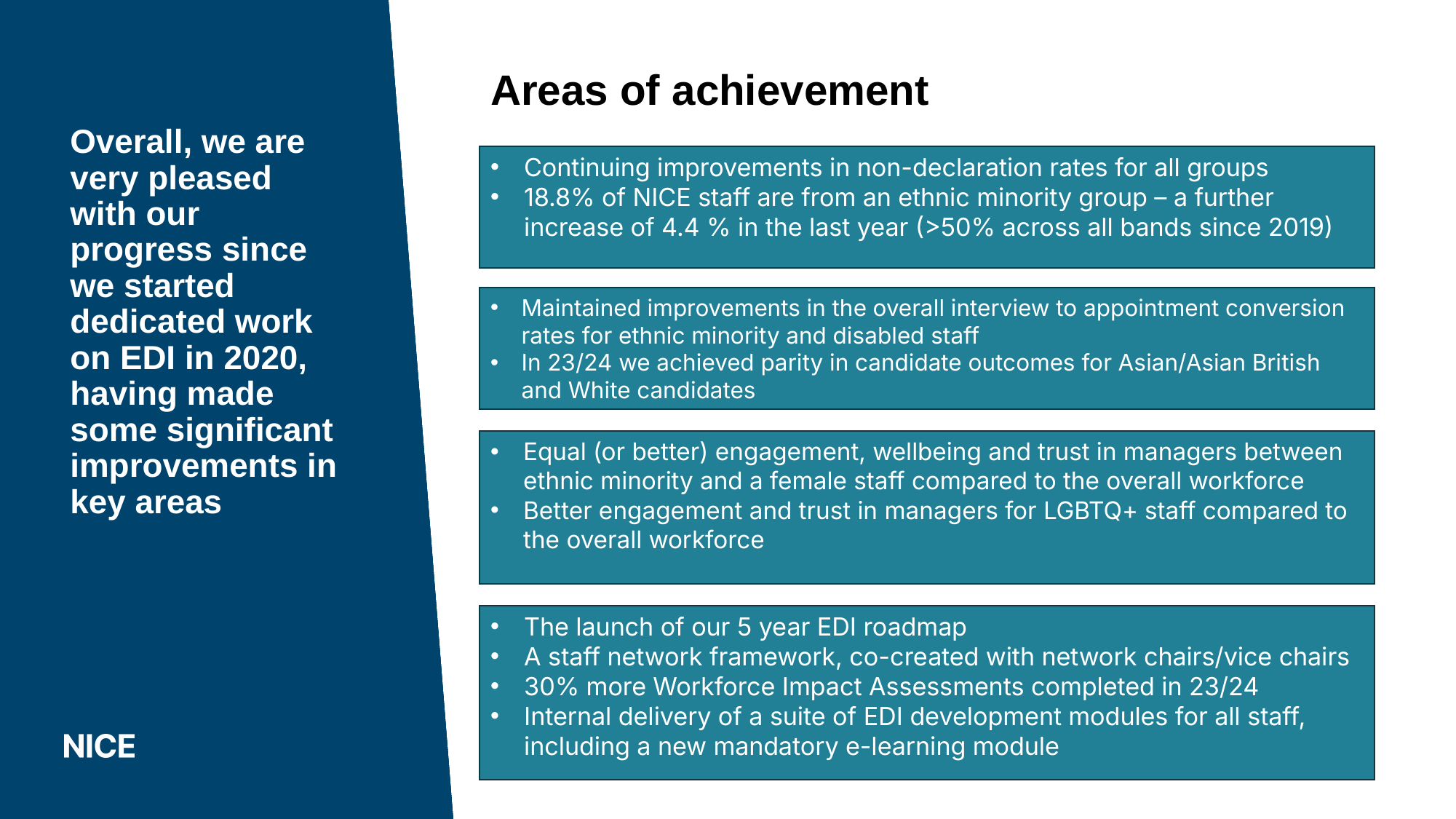

Areas of achievement
# Overall, we are very pleased with our progress since we started dedicated work on EDI in 2020, having made some significant improvements in key areas
Continuing improvements in non-declaration rates for all groups
18.8% of NICE staff are from an ethnic minority group – a further increase of 4.4 % in the last year (>50% across all bands since 2019)

Maintained improvements in the overall interview to appointment conversion rates for ethnic minority and disabled staff
In 23/24 we achieved parity in candidate outcomes for Asian/Asian British and White candidates

Equal (or better) engagement, wellbeing and trust in managers between ethnic minority and a female staff compared to the overall workforce
Better engagement and trust in managers for LGBTQ+ staff compared to the overall workforce

The launch of our 5 year EDI roadmap
A staff network framework, co-created with network chairs/vice chairs
30% more Workforce Impact Assessments completed in 23/24
Internal delivery of a suite of EDI development modules for all staff, including a new mandatory e-learning module